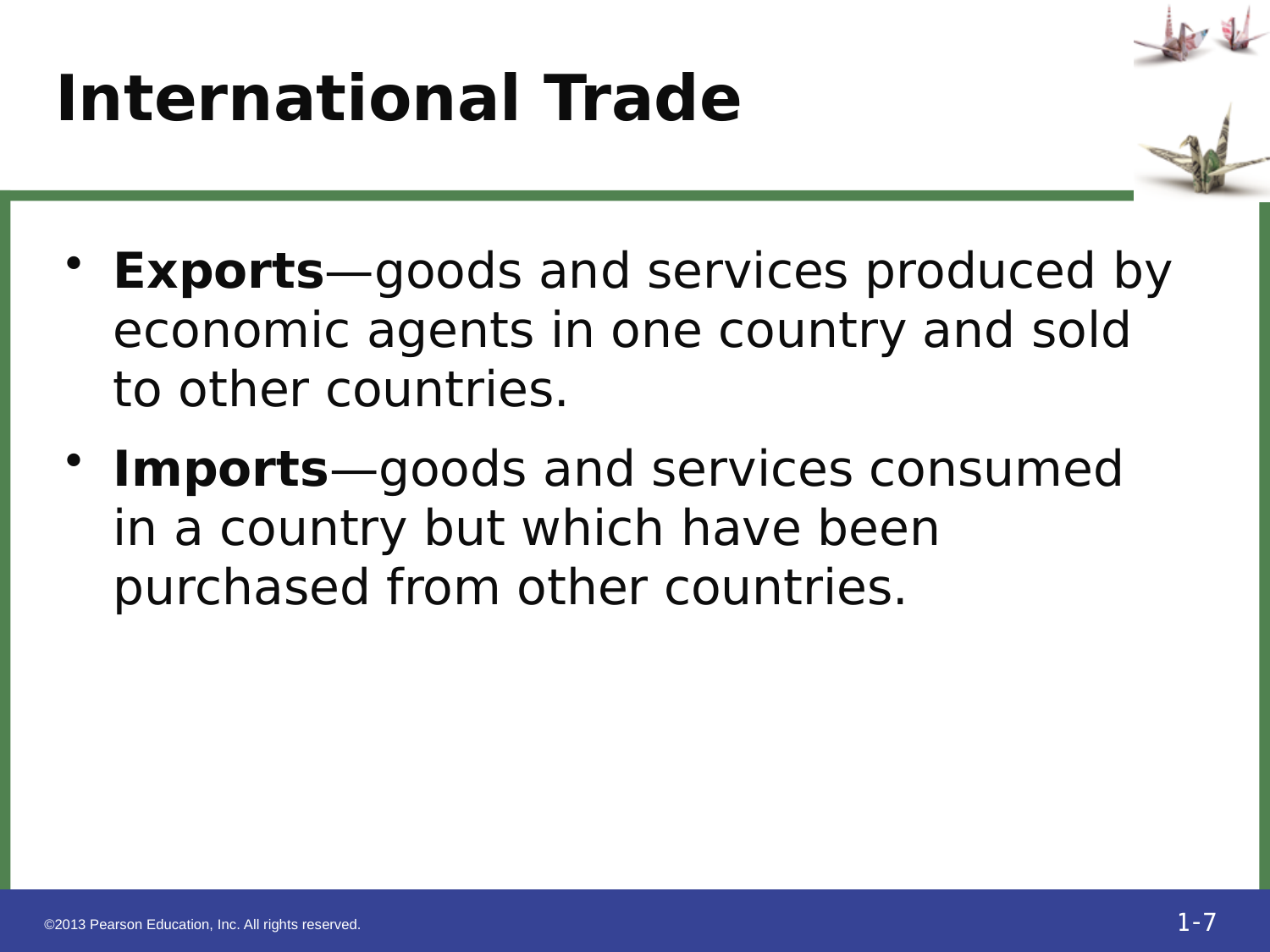

International Trade
Exports—goods and services produced by economic agents in one country and sold to other countries.
Imports—goods and services consumed in a country but which have been purchased from other countries.